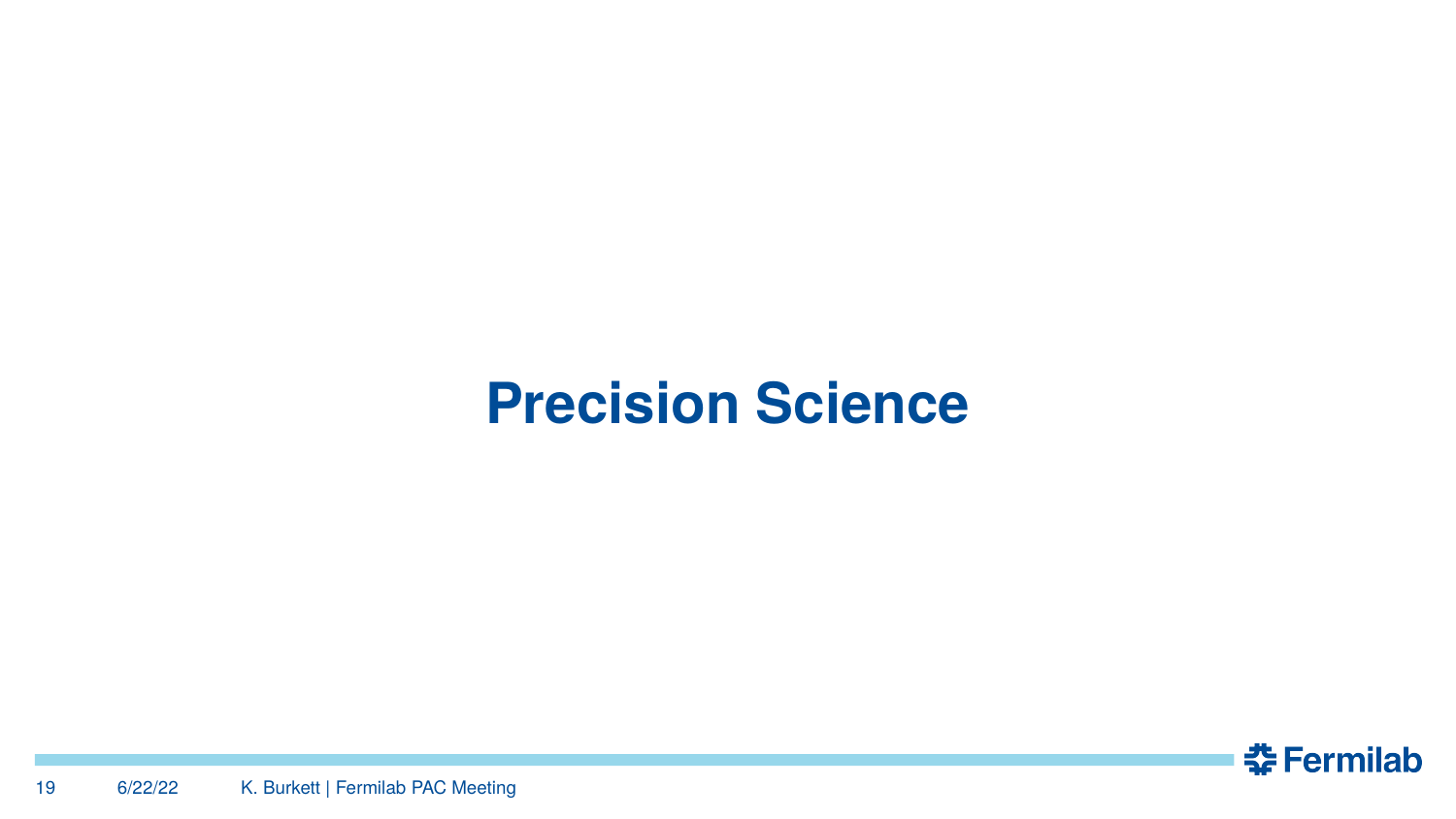

# Precision Science
K. Burkett | Fermilab PAC Meeting
19
6/22/22